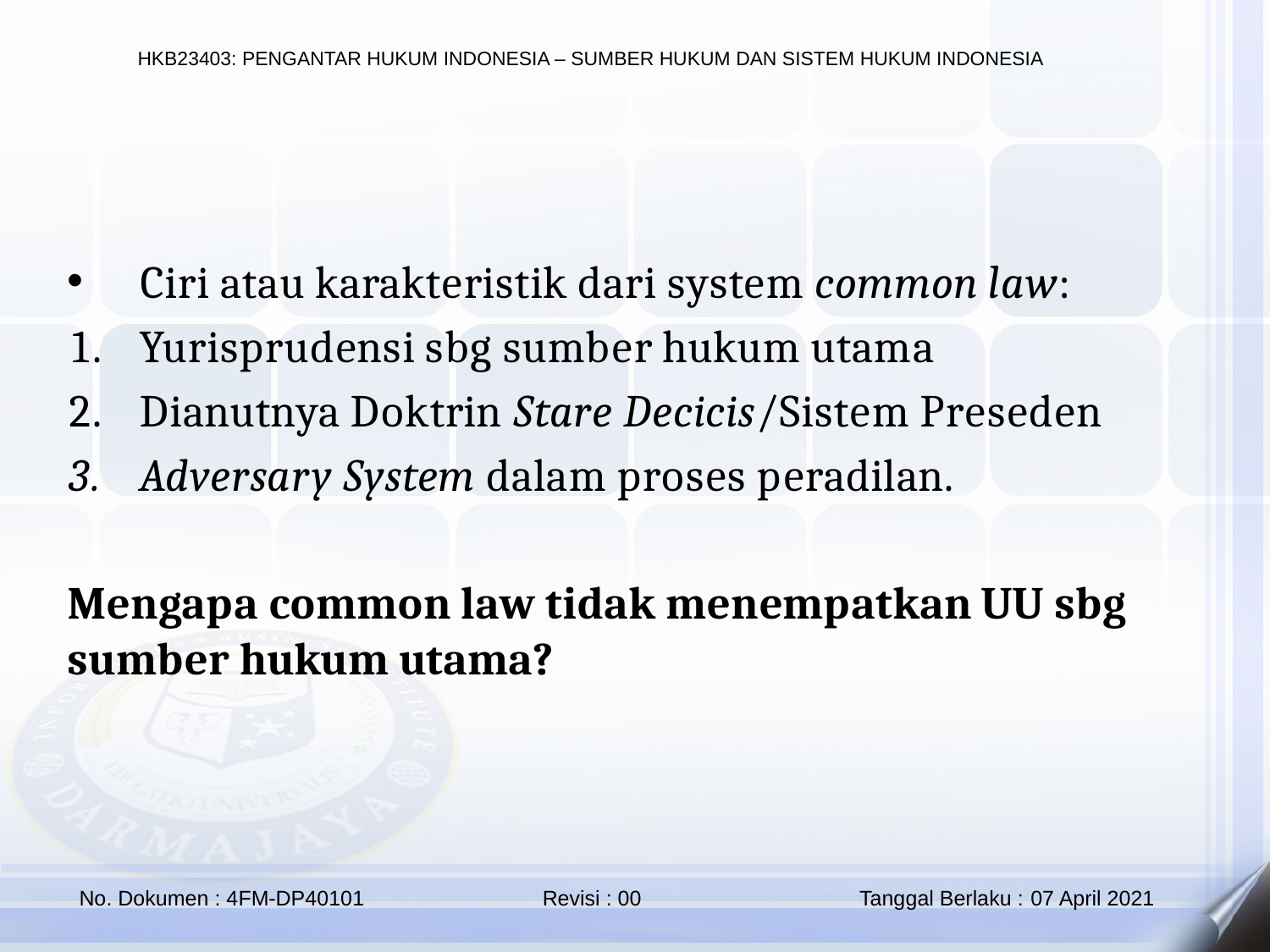

Ciri atau karakteristik dari system common law:
Yurisprudensi sbg sumber hukum utama
Dianutnya Doktrin Stare Decicis/Sistem Preseden
Adversary System dalam proses peradilan.

Mengapa common law tidak menempatkan UU sbg sumber hukum utama?